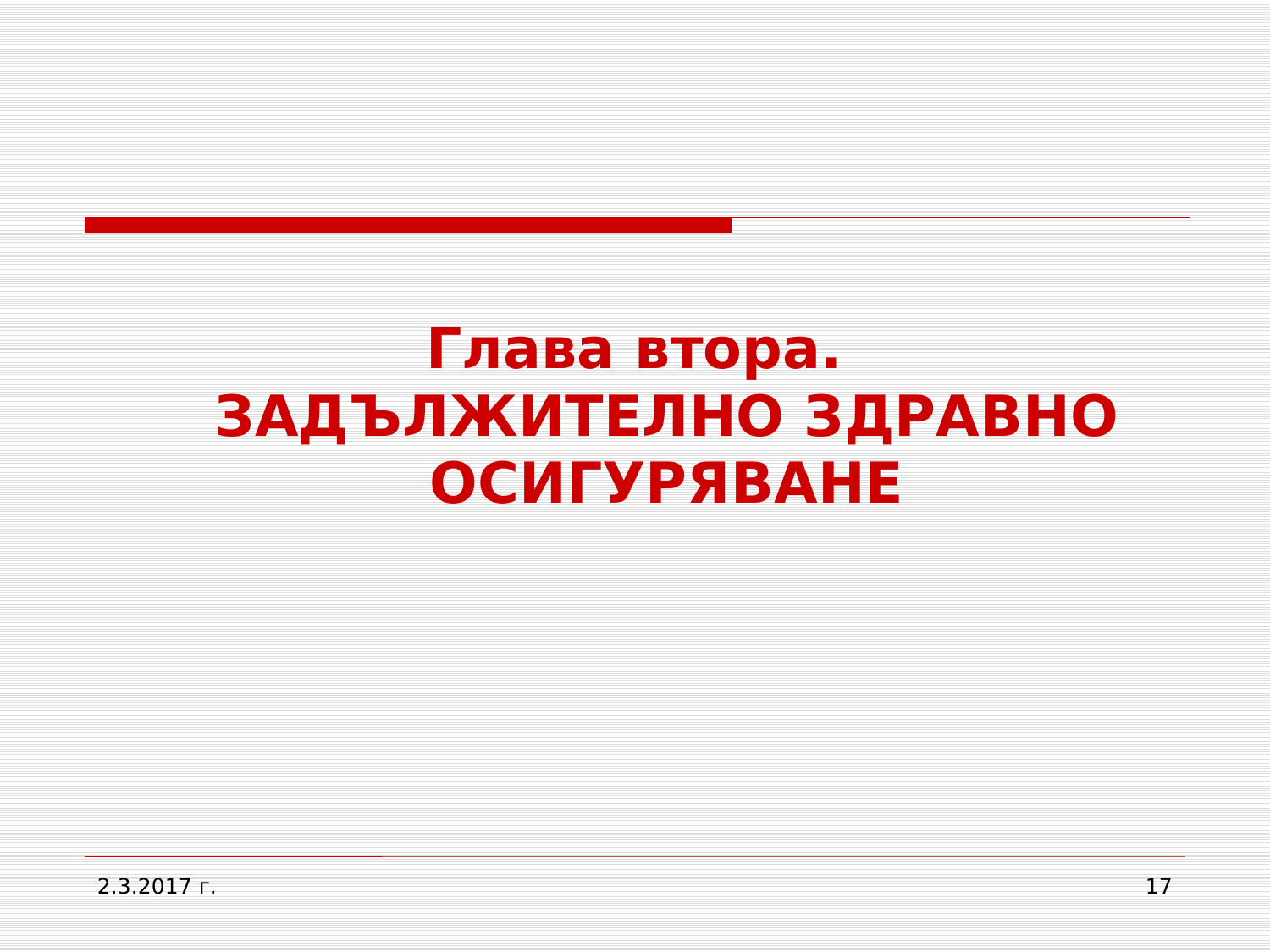

Глава втора.
ЗАДЪЛЖИТЕЛНО ЗДРАВНО ОСИГУРЯВАНЕ
2.3.2017 г.
17